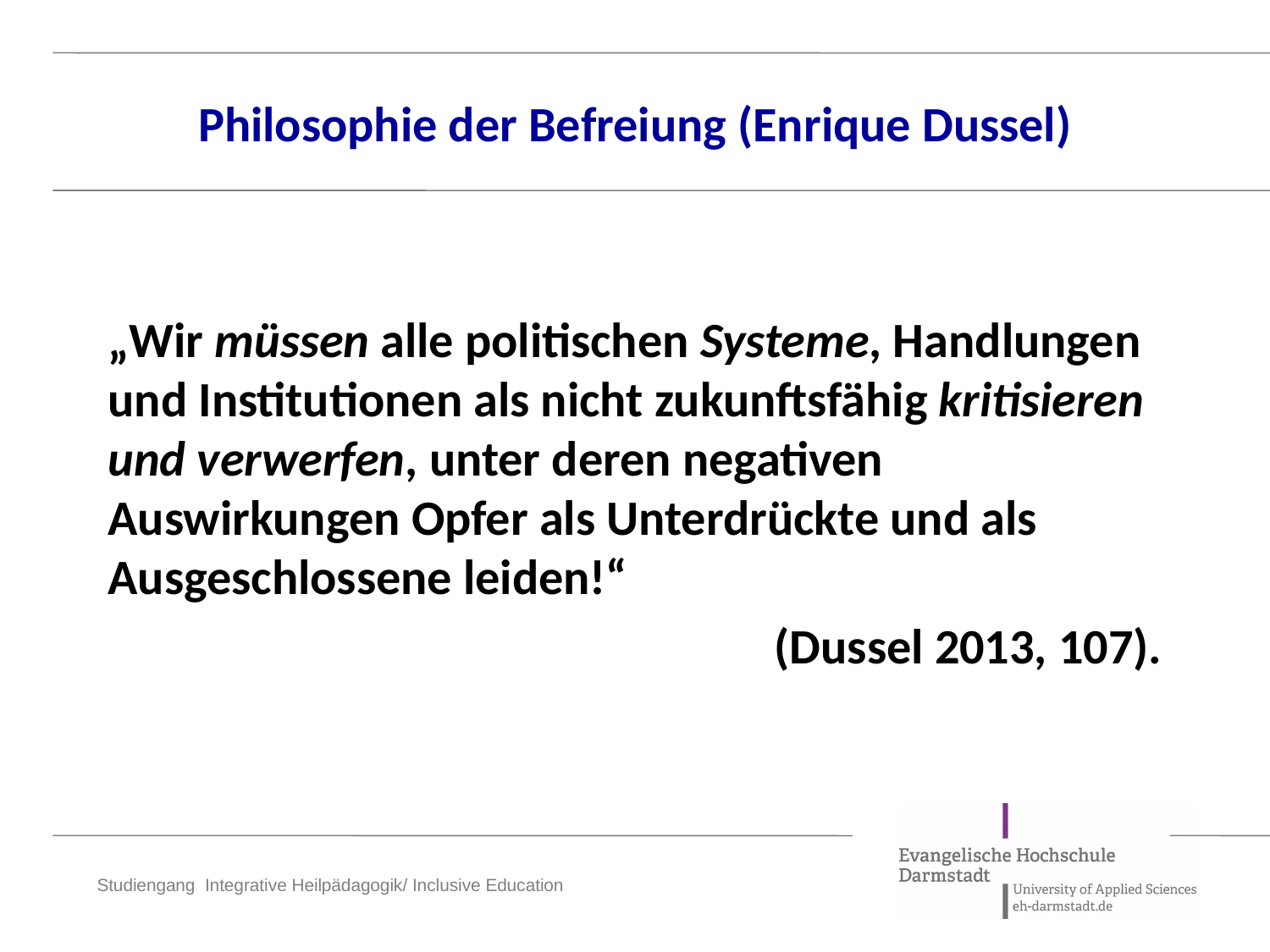

# Philosophie der Befreiung (Enrique Dussel)

„Wir müssen alle politischen Systeme, Handlungen und Institutionen als nicht zukunftsfähig kritisieren und verwerfen, unter deren negativen Auswirkungen Opfer als Unterdrückte und als Ausgeschlossene leiden!“
(Dussel 2013, 107).